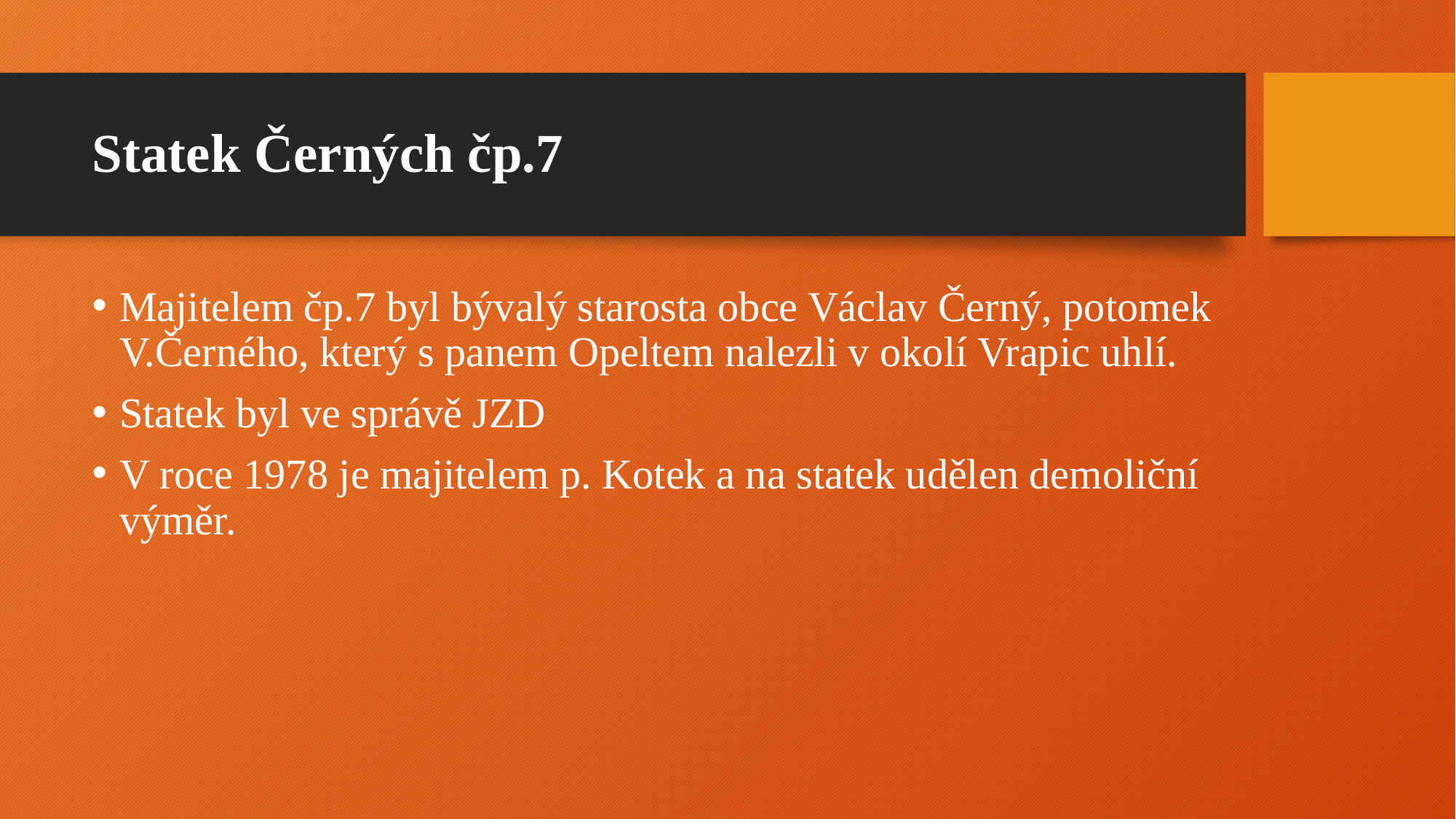

# Statek Černých čp.7
Majitelem čp.7 byl bývalý starosta obce Václav Černý, potomek V.Černého, který s panem Opeltem nalezli v okolí Vrapic uhlí.
Statek byl ve správě JZD
V roce 1978 je majitelem p. Kotek a na statek udělen demoliční výměr.